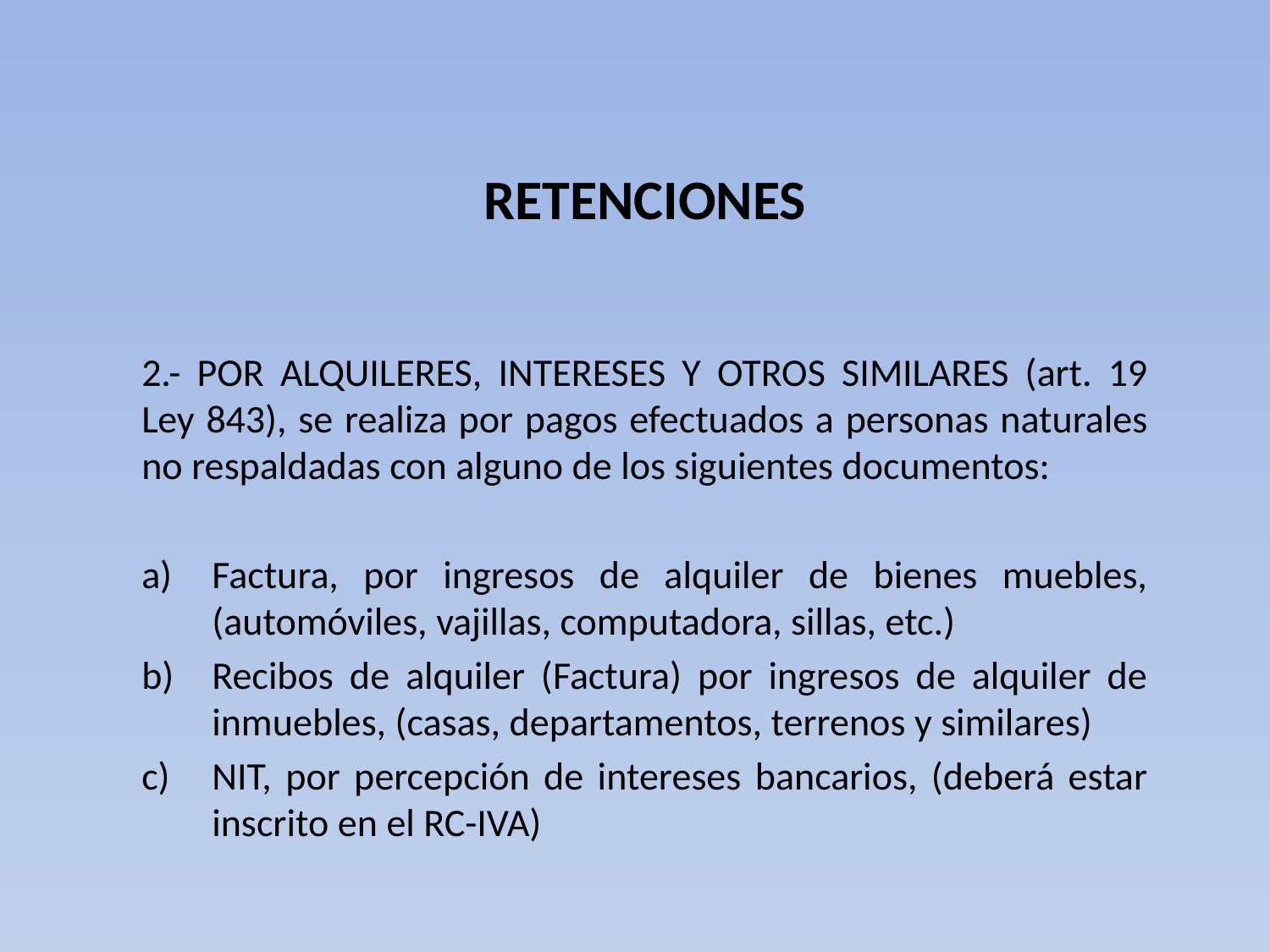

RETENCIONES

2.- POR ALQUILERES, INTERESES Y OTROS SIMILARES (art. 19 Ley 843), se realiza por pagos efectuados a personas naturales no respaldadas con alguno de los siguientes documentos:

Factura, por ingresos de alquiler de bienes muebles, (automóviles, vajillas, computadora, sillas, etc.)
Recibos de alquiler (Factura) por ingresos de alquiler de inmuebles, (casas, departamentos, terrenos y similares)
NIT, por percepción de intereses bancarios, (deberá estar inscrito en el RC-IVA)